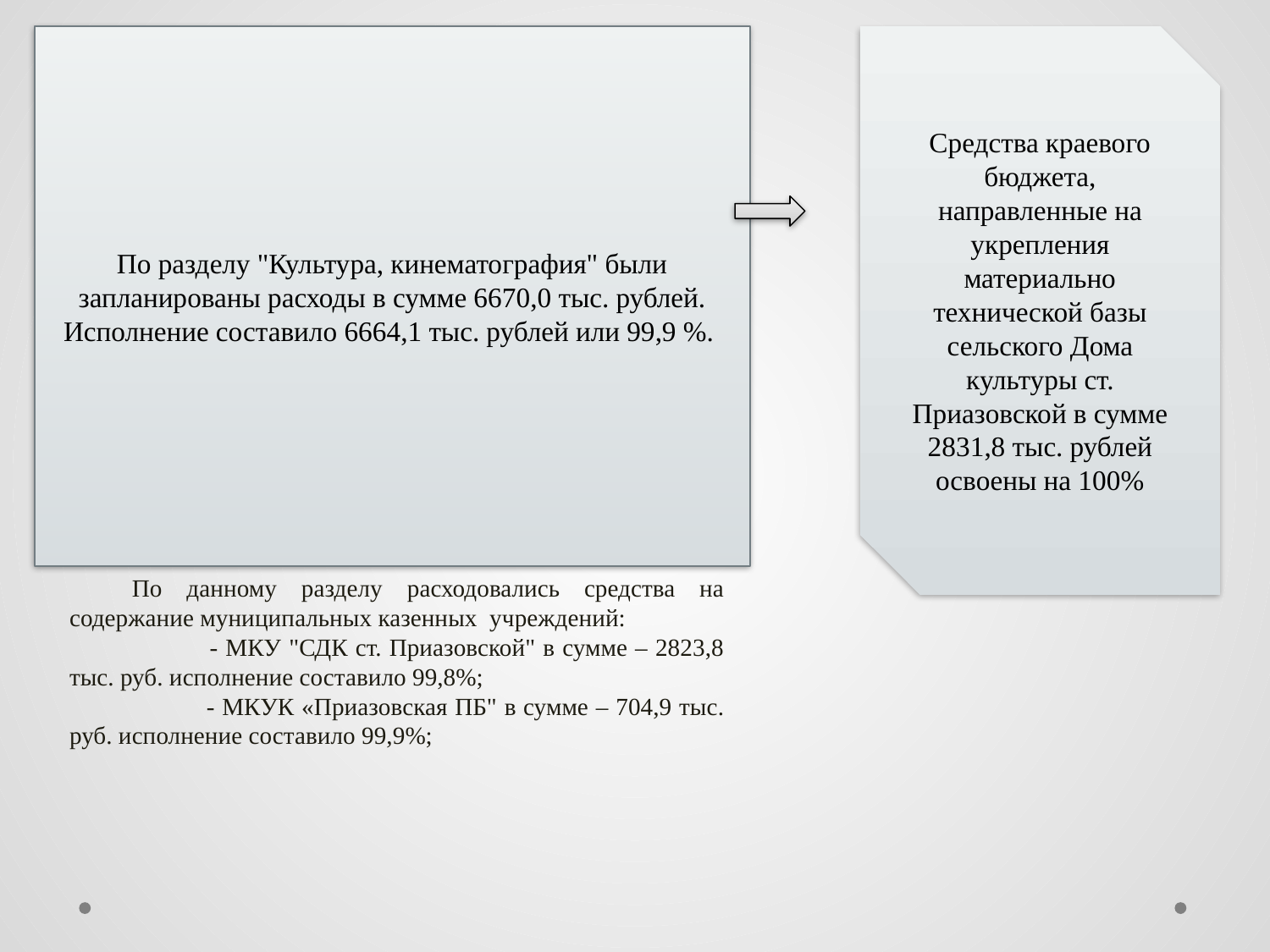

По разделу "Культура, кинематография" были запланированы расходы в сумме 6670,0 тыс. рублей. Исполнение составило 6664,1 тыс. рублей или 99,9 %.
Средства краевого бюджета, направленные на укрепления материально технической базы сельского Дома культуры ст. Приазовской в сумме 2831,8 тыс. рублей освоены на 100%

По данному разделу расходовались средства на содержание муниципальных казенных  учреждений:
          - МКУ "СДК ст. Приазовской" в сумме – 2823,8 тыс. руб. исполнение составило 99,8%;
          - МКУК «Приазовская ПБ" в сумме – 704,9 тыс. руб. исполнение составило 99,9%;